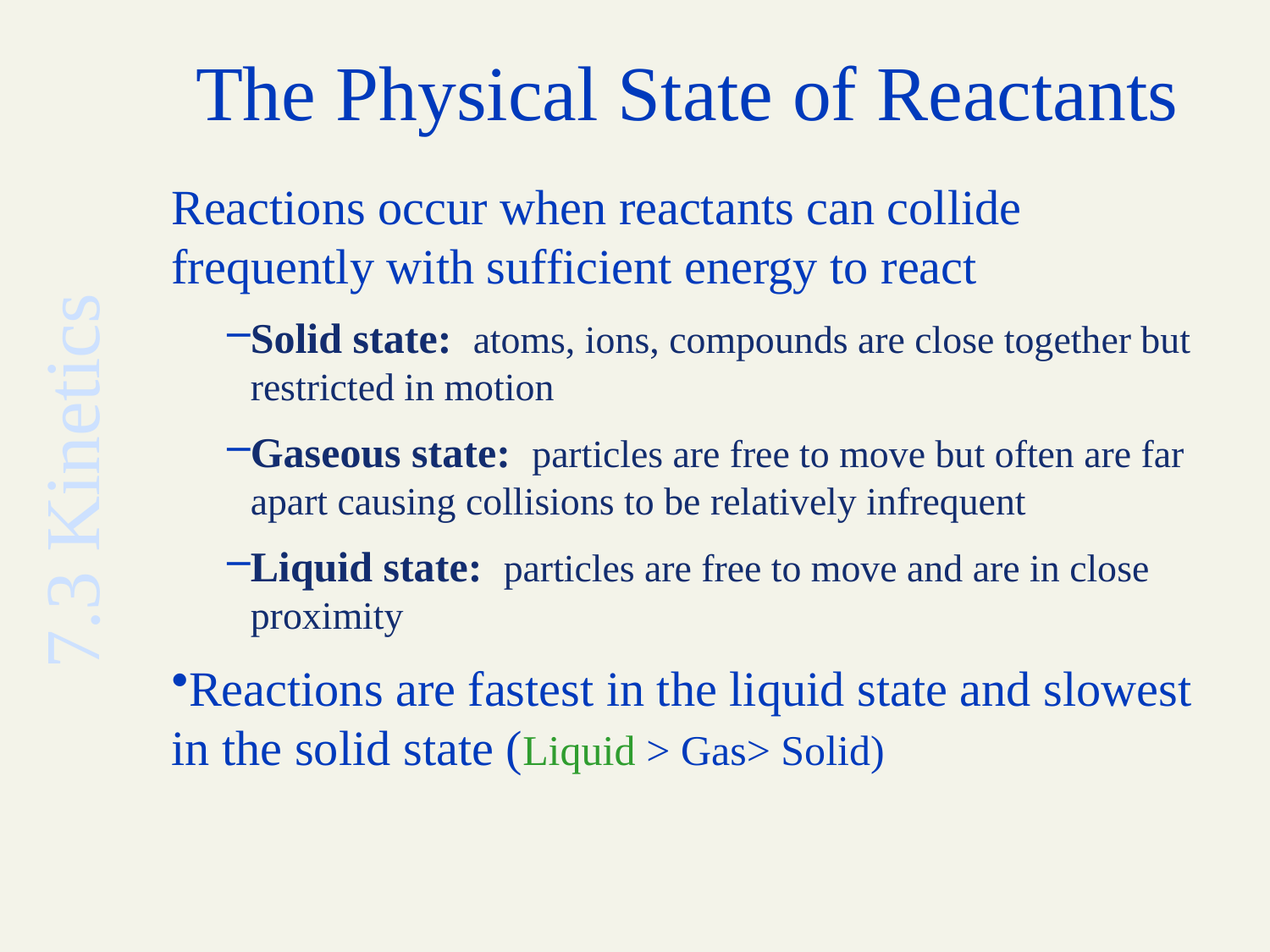

# The Physical State of Reactants
Reactions occur when reactants can collide frequently with sufficient energy to react
Solid state:  atoms, ions, compounds are close together but restricted in motion
Gaseous state:  particles are free to move but often are far apart causing collisions to be relatively infrequent
Liquid state:  particles are free to move and are in close proximity
Reactions are fastest in the liquid state and slowest in the solid state (Liquid > Gas> Solid)

7.3 Kinetics